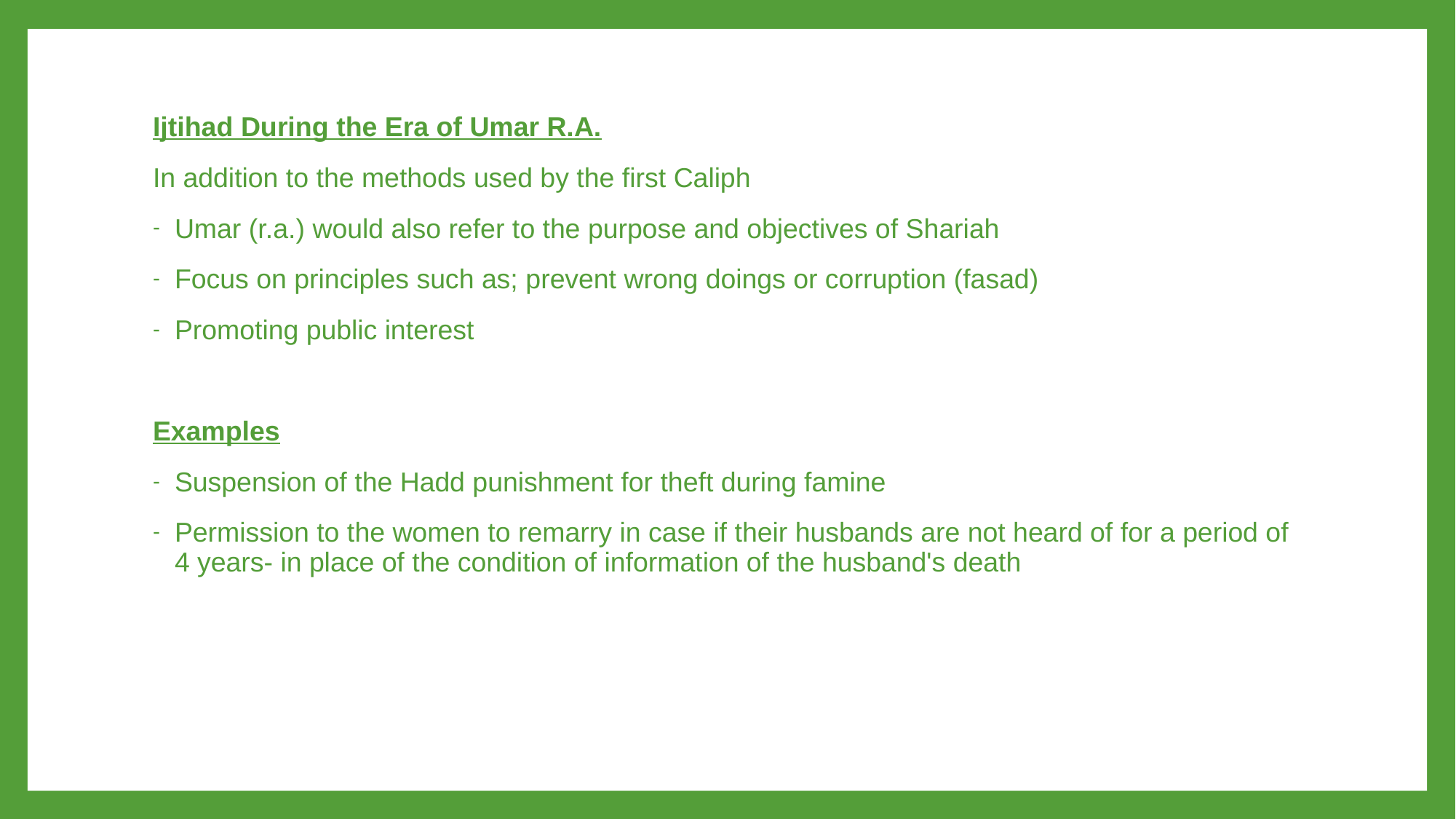

Ijtihad During the Era of Umar R.A.
In addition to the methods used by the first Caliph
Umar (r.a.) would also refer to the purpose and objectives of Shariah
Focus on principles such as; prevent wrong doings or corruption (fasad)
Promoting public interest

Examples
Suspension of the Hadd punishment for theft during famine
Permission to the women to remarry in case if their husbands are not heard of for a period of 4 years- in place of the condition of information of the husband's death